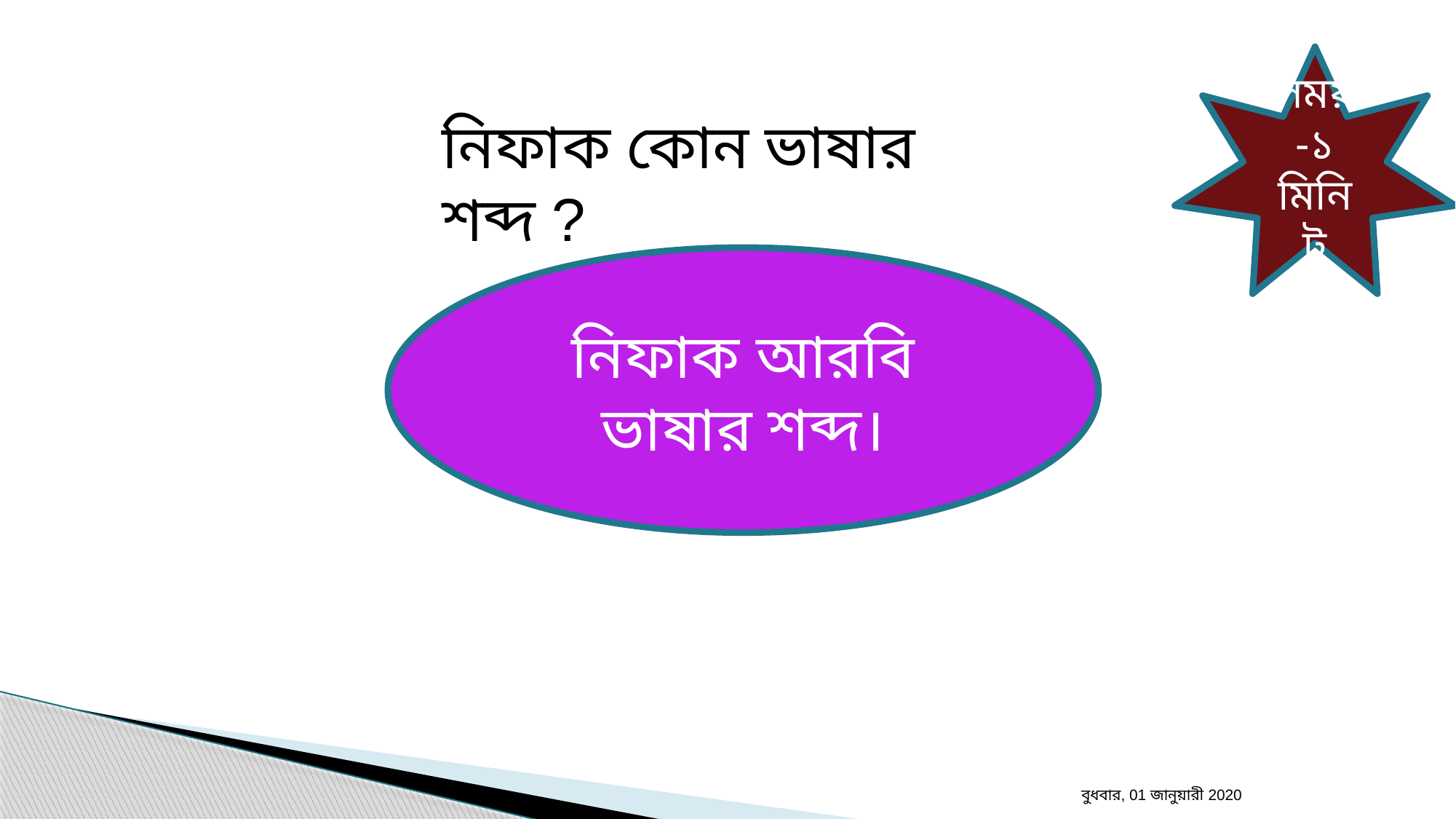

সময়-১ মিনিট
নিফাক কোন ভাষার শব্দ ?
নিফাক আরবি ভাষার শব্দ।
বুধবার, 01 জানুয়ারী 2020